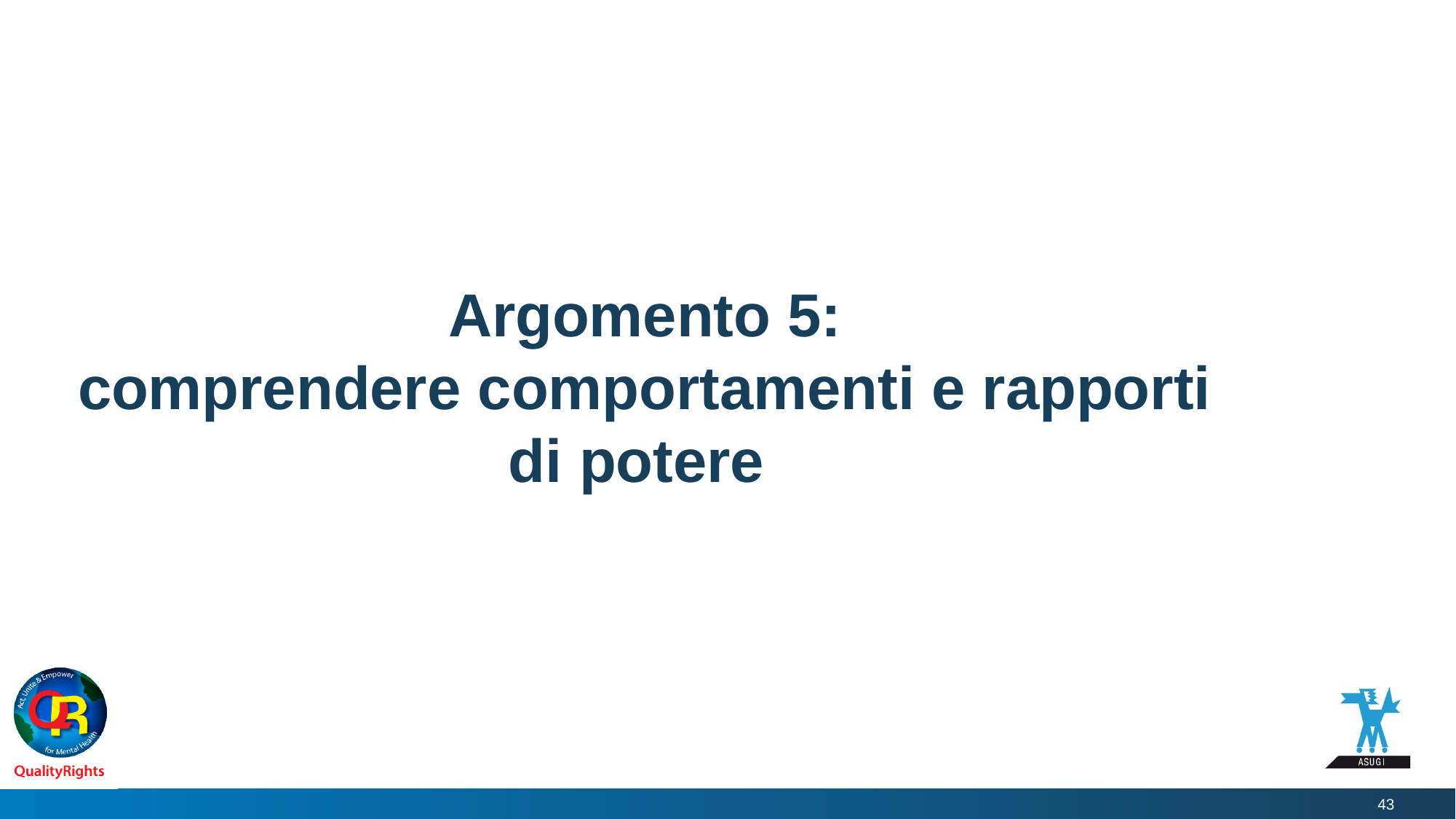

# Argomento 5: comprendere comportamenti e rapporti di potere
43